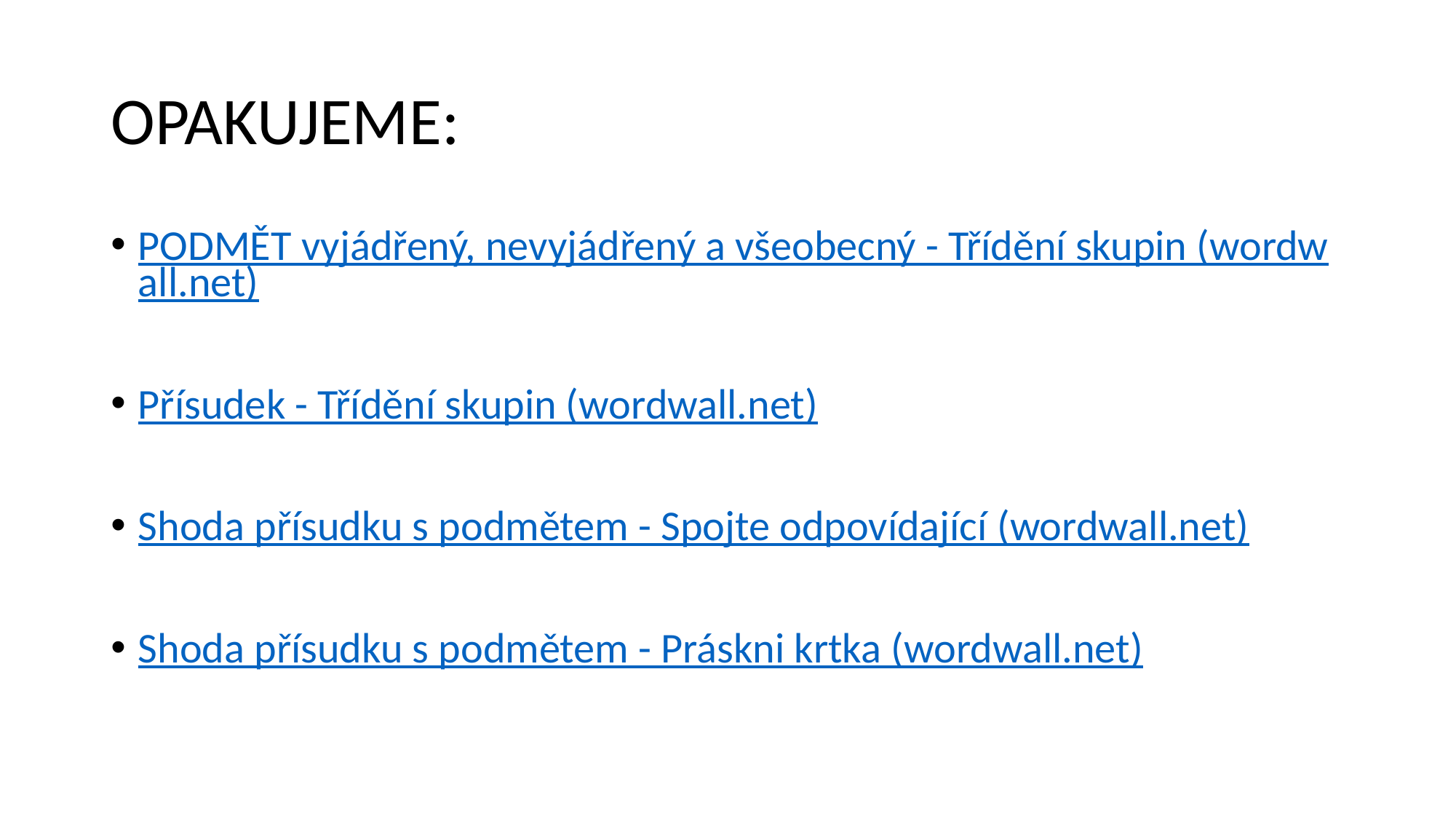

# OPAKUJEME:
PODMĚT vyjádřený, nevyjádřený a všeobecný - Třídění skupin (wordwall.net)

Přísudek - Třídění skupin (wordwall.net)

Shoda přísudku s podmětem - Spojte odpovídající (wordwall.net)

Shoda přísudku s podmětem - Práskni krtka (wordwall.net)